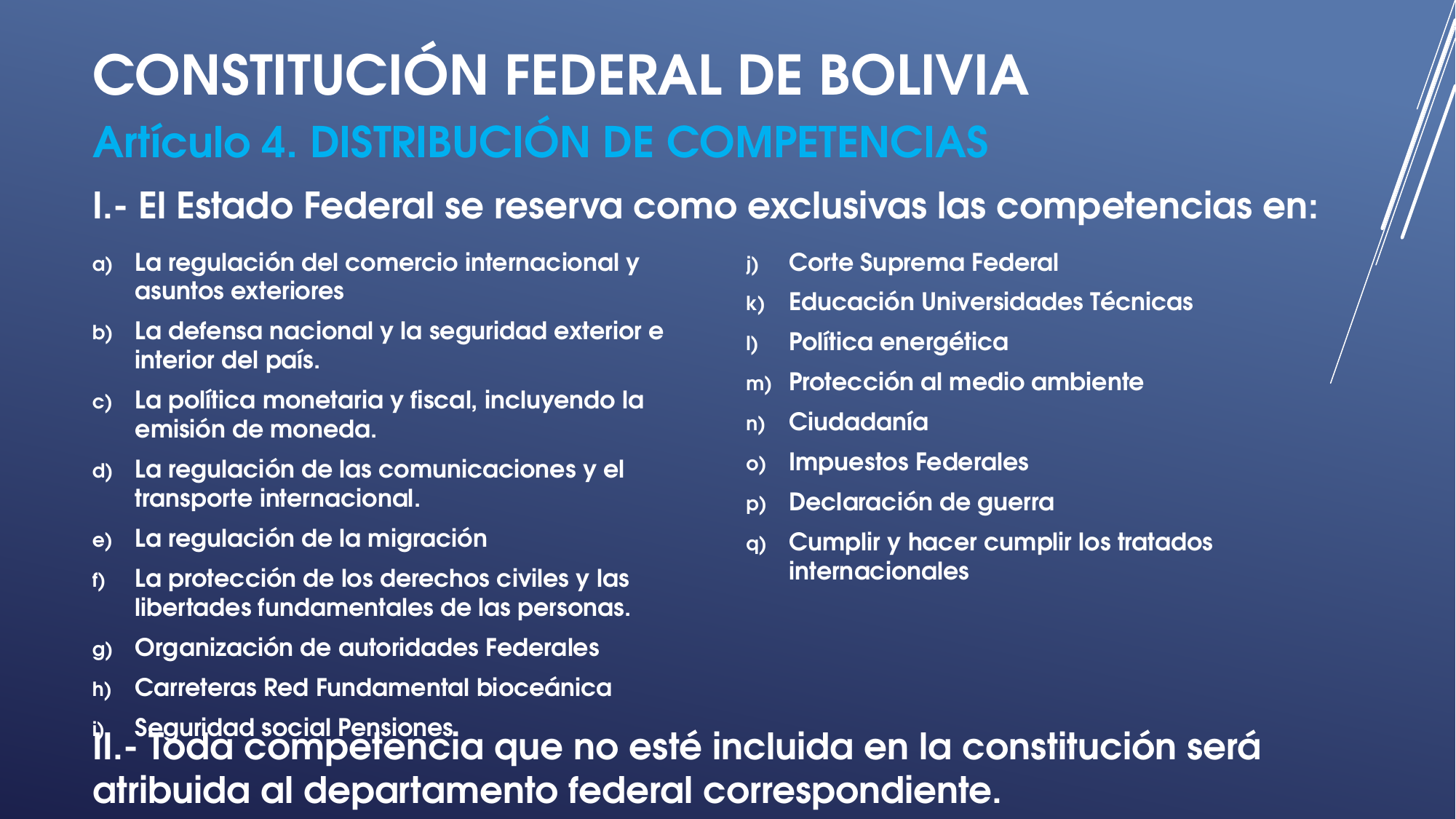

# CONSTITUCIÓN FEDERAL DE BOLIVIA
Artículo 4. DISTRIBUCIÓN DE COMPETENCIAS
I.- El Estado Federal se reserva como exclusivas las competencias en:
La regulación del comercio internacional y asuntos exteriores
La defensa nacional y la seguridad exterior e interior del país.
La política monetaria y fiscal, incluyendo la emisión de moneda.
La regulación de las comunicaciones y el transporte internacional.
La regulación de la migración
La protección de los derechos civiles y las libertades fundamentales de las personas.
Organización de autoridades Federales
Carreteras Red Fundamental bioceánica
Seguridad social Pensiones
Corte Suprema Federal
Educación Universidades Técnicas
Política energética
Protección al medio ambiente
Ciudadanía
Impuestos Federales
Declaración de guerra
Cumplir y hacer cumplir los tratados internacionales

II.- Toda competencia que no esté incluida en la constitución será atribuida al departamento federal correspondiente.